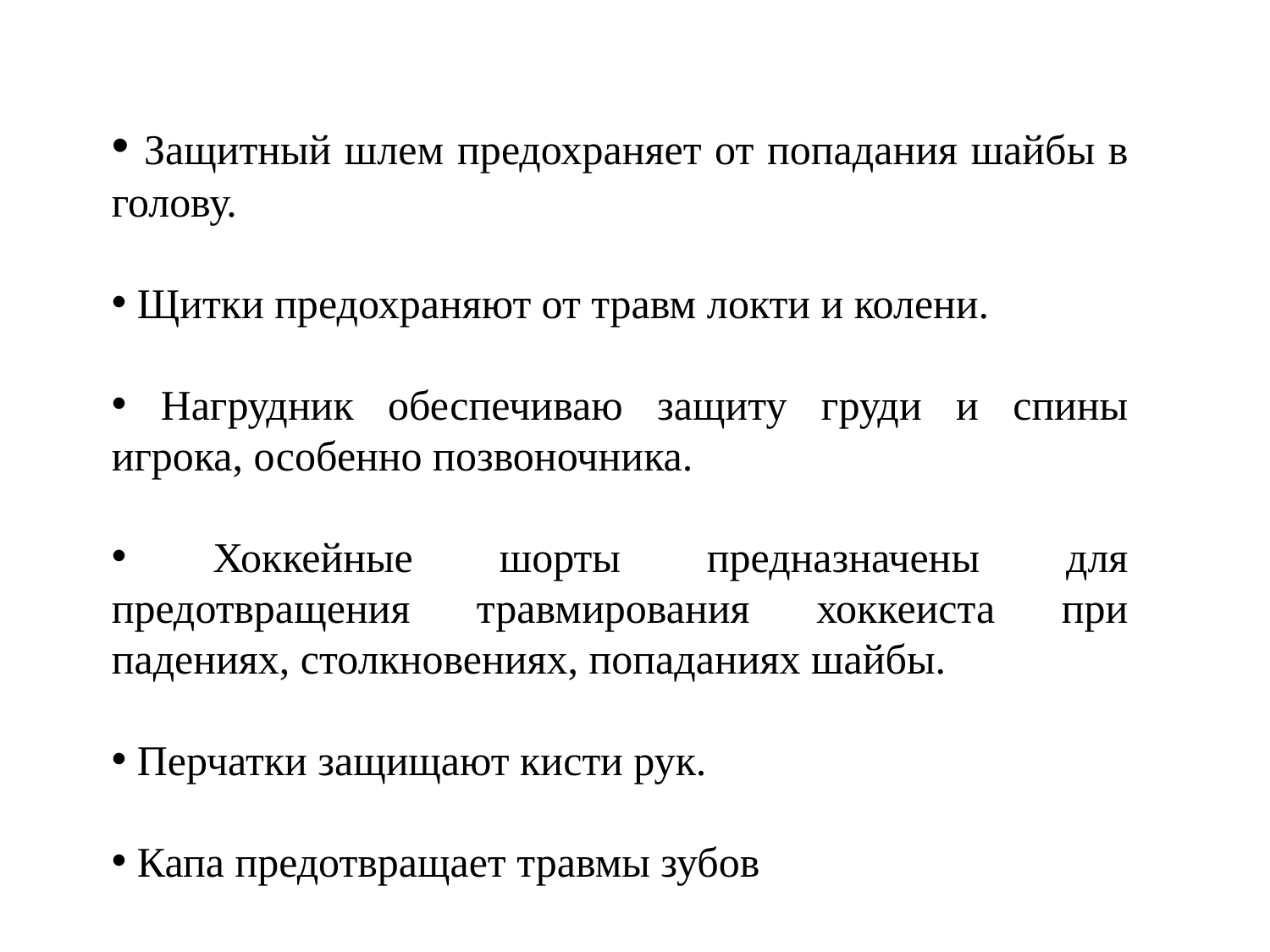

Защитный шлем предохраняет от попадания шайбы в голову.

 Щитки предохраняют от травм локти и колени.

 Нагрудник обеспечиваю защиту груди и спины игрока, особенно позвоночника.

 Хоккейные шорты предназначены для предотвращения травмирования хоккеиста при падениях, столкновениях, попаданиях шайбы.

 Перчатки защищают кисти рук.

 Капа предотвращает травмы зубов